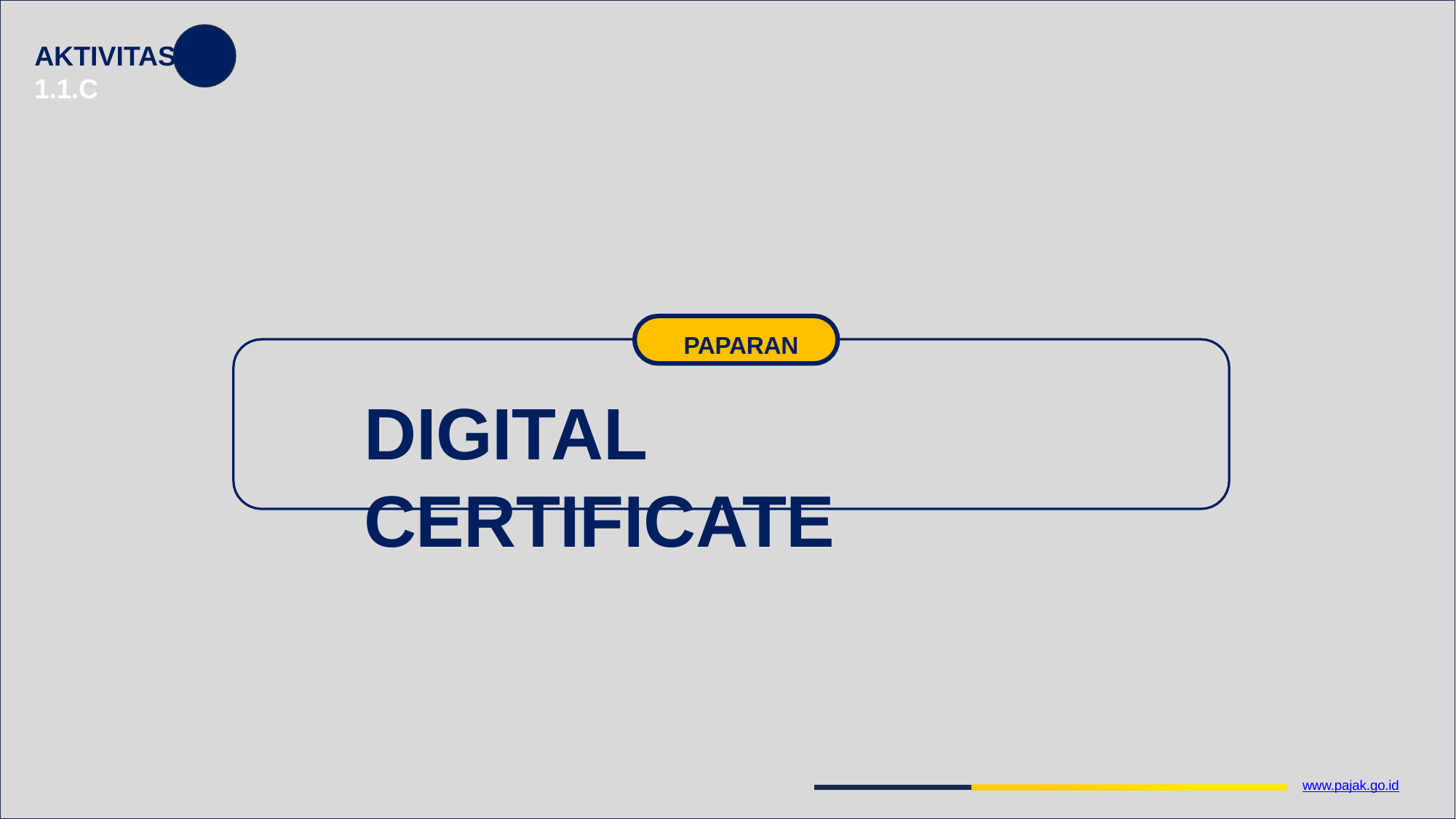

AKTIVITAS 1.1.C

PAPARAN
# DIGITAL CERTIFICATE
www.pajak.go.id